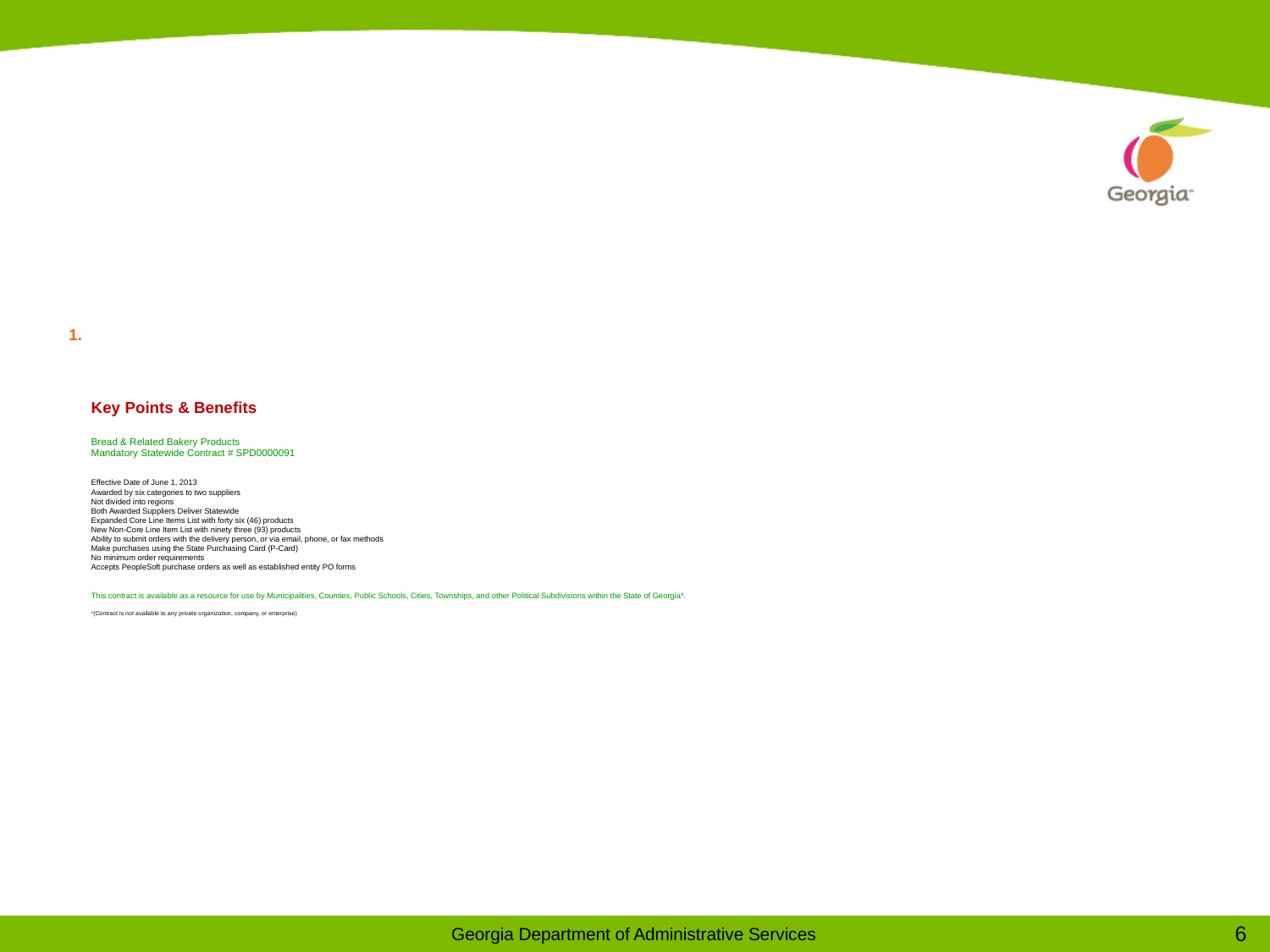

# Key Points & Benefits Bread & Related Bakery Products Mandatory Statewide Contract # SPD0000091 Effective Date of June 1, 2013 Awarded by six categories to two suppliers Not divided into regions Both Awarded Suppliers Deliver Statewide Expanded Core Line Items List with forty six (46) products New Non-Core Line Item List with ninety three (93) products Ability to submit orders with the delivery person, or via email, phone, or fax methods Make purchases using the State Purchasing Card (P-Card) No minimum order requirements Accepts PeopleSoft purchase orders as well as established entity PO forms This contract is available as a resource for use by Municipalities, Counties, Public Schools, Cities, Townships, and other Political Subdivisions within the State of Georgia*. *(Contract is not available to any private organization, company, or enterprise)